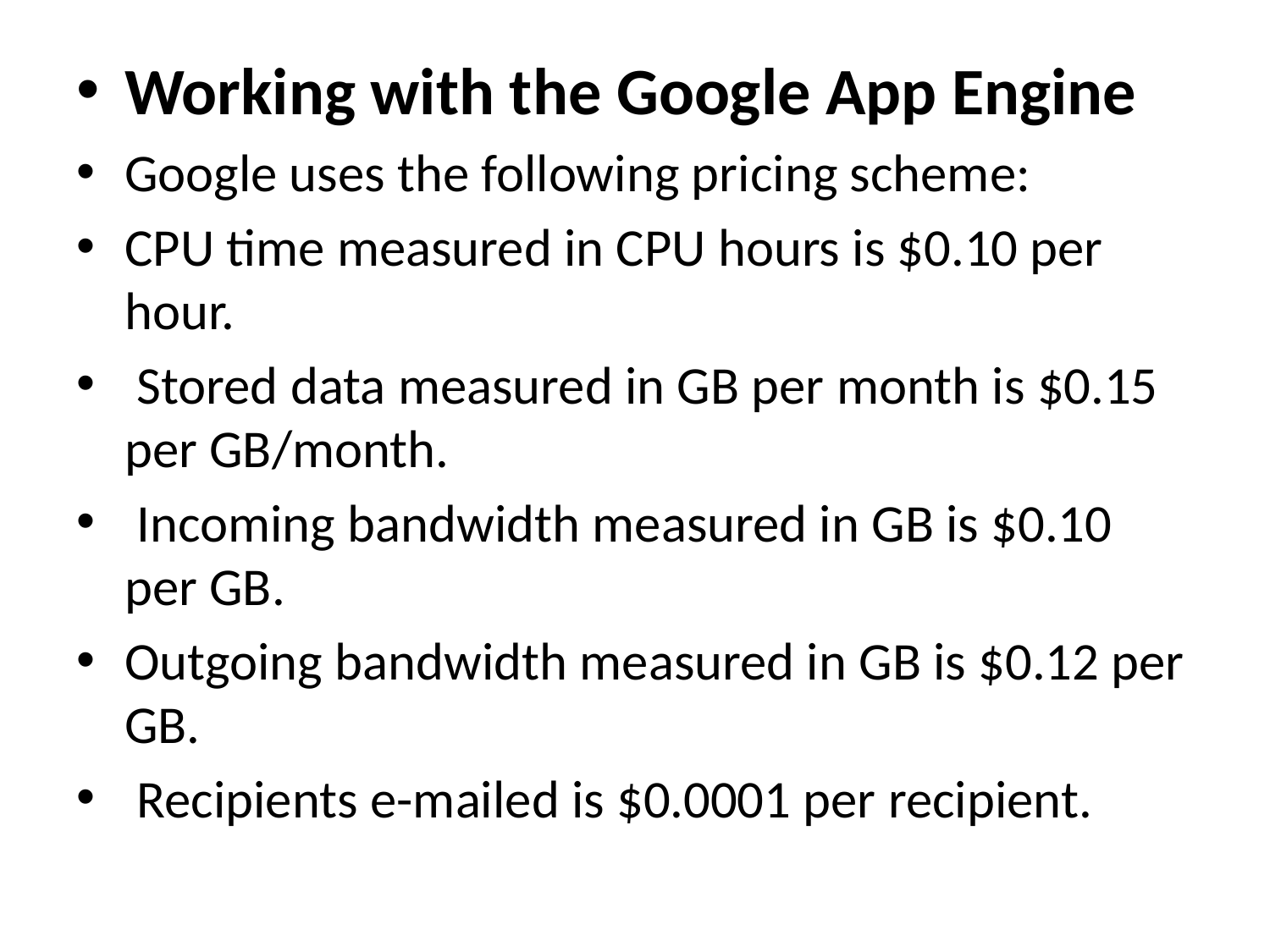

Working with the Google App Engine
Google uses the following pricing scheme:
CPU time measured in CPU hours is $0.10 per hour.
 Stored data measured in GB per month is $0.15 per GB/month.
 Incoming bandwidth measured in GB is $0.10 per GB.
Outgoing bandwidth measured in GB is $0.12 per GB.
 Recipients e-mailed is $0.0001 per recipient.